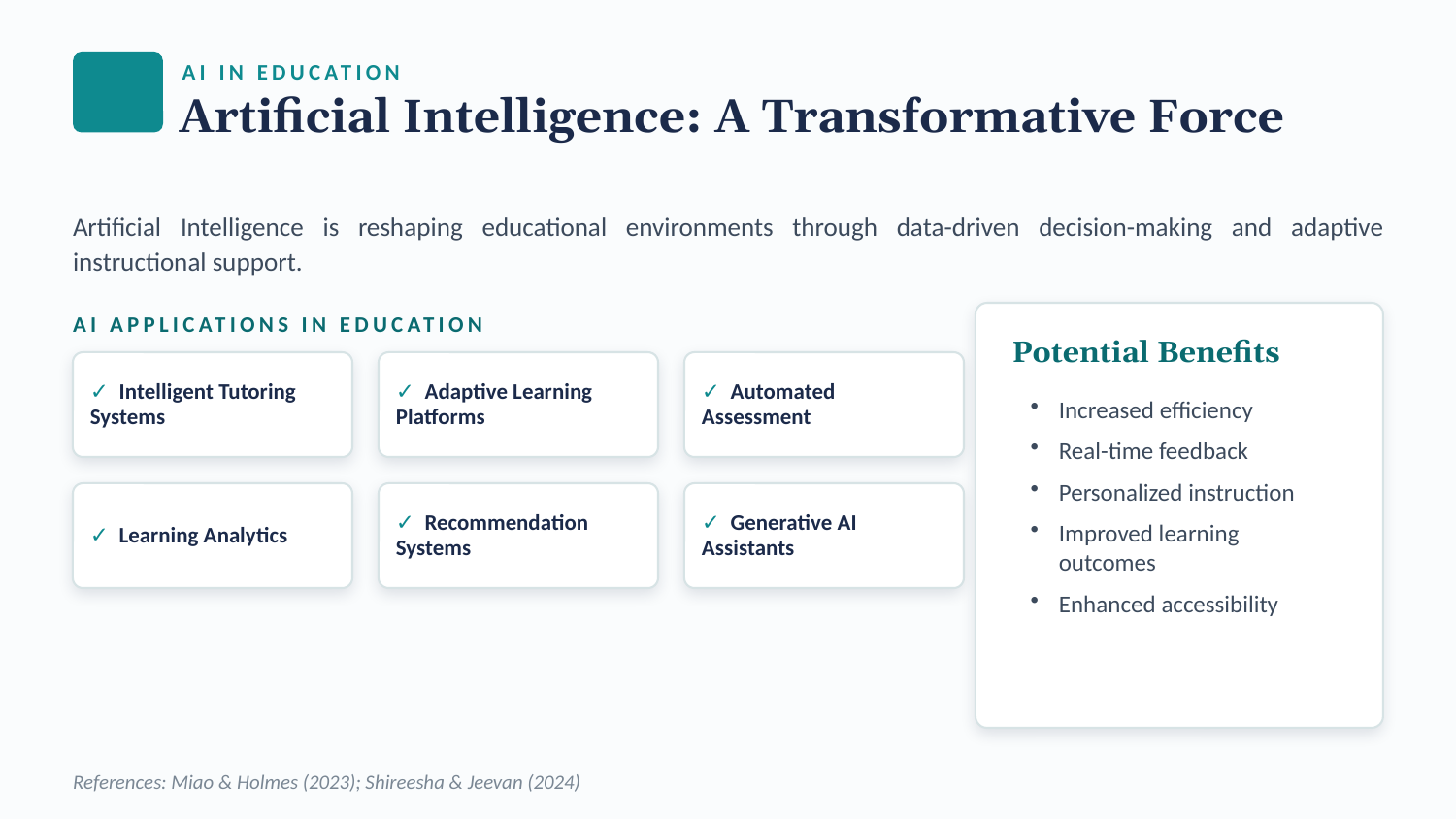

AI IN EDUCATION
Artificial Intelligence: A Transformative Force
Artificial Intelligence is reshaping educational environments through data-driven decision-making and adaptive instructional support.
AI APPLICATIONS IN EDUCATION

Potential Benefits

✓  Intelligent Tutoring Systems

✓  Adaptive Learning Platforms

✓  Automated Assessment
Increased efficiency
Real-time feedback
Personalized instruction
Improved learning outcomes
Enhanced accessibility

✓  Learning Analytics

✓  Recommendation Systems

✓  Generative AI Assistants
References: Miao & Holmes (2023); Shireesha & Jeevan (2024)